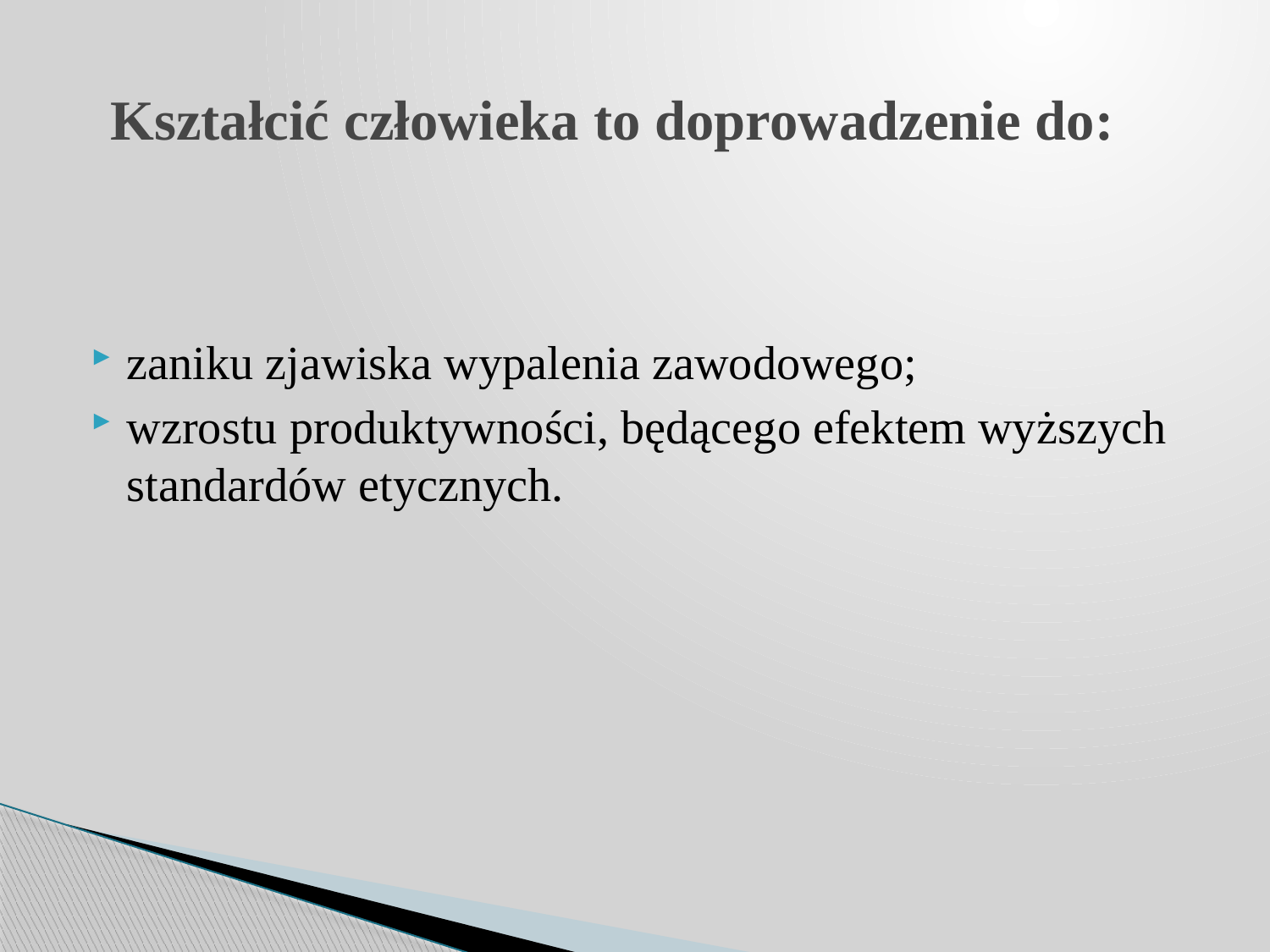

# Kształcić człowieka to doprowadzenie do:
zaniku zjawiska wypalenia zawodowego;
wzrostu produktywności, będącego efektem wyższych standardów etycznych.